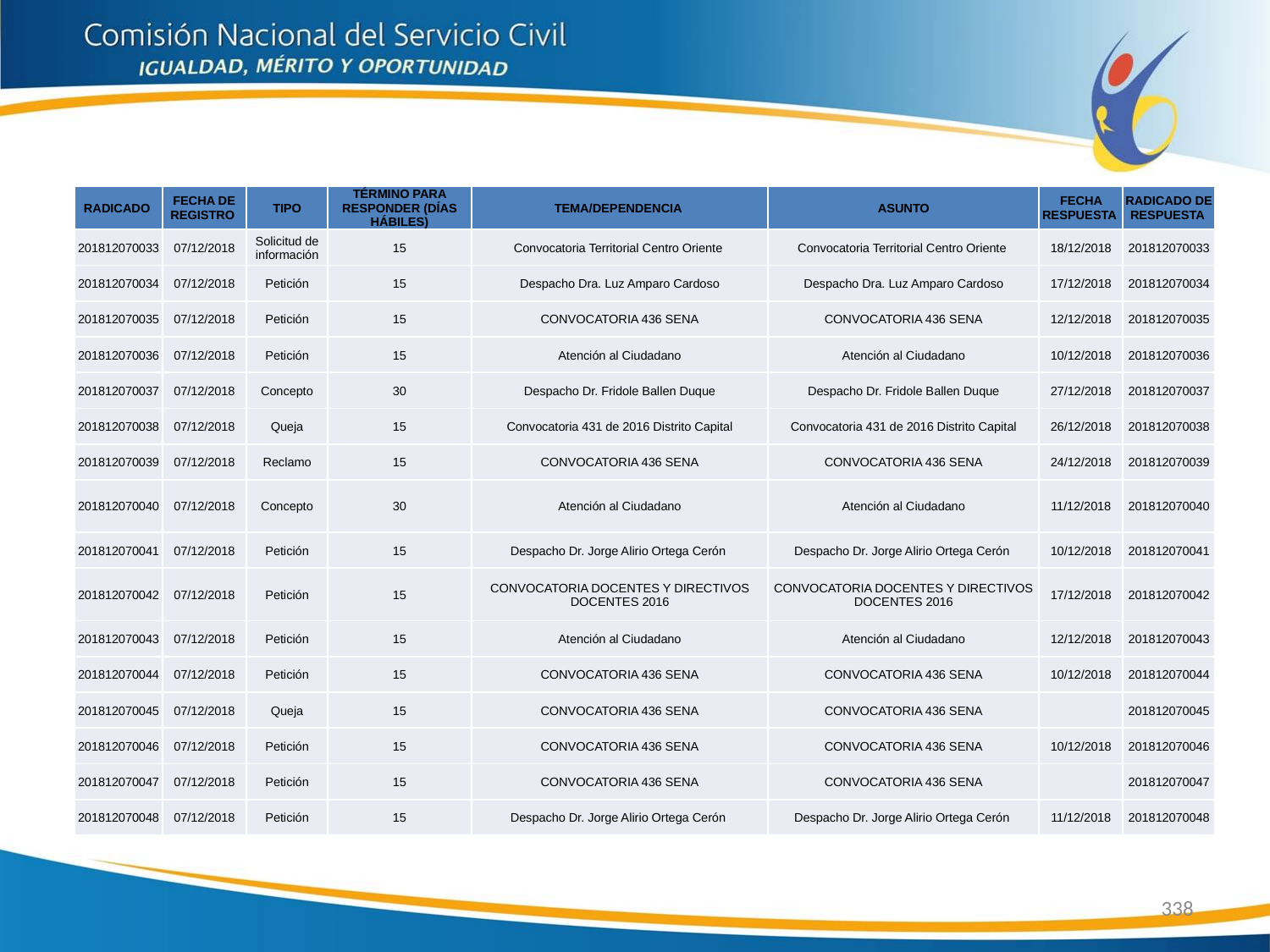

| RADICADO | FECHA DE REGISTRO | TIPO | TÉRMINO PARA RESPONDER (DÍAS HÁBILES) | TEMA/DEPENDENCIA | ASUNTO | FECHA RESPUESTA | RADICADO DE RESPUESTA |
| --- | --- | --- | --- | --- | --- | --- | --- |
| 201812070033 | 07/12/2018 | Solicitud de información | 15 | Convocatoria Territorial Centro Oriente | Convocatoria Territorial Centro Oriente | 18/12/2018 | 201812070033 |
| 201812070034 | 07/12/2018 | Petición | 15 | Despacho Dra. Luz Amparo Cardoso | Despacho Dra. Luz Amparo Cardoso | 17/12/2018 | 201812070034 |
| 201812070035 | 07/12/2018 | Petición | 15 | CONVOCATORIA 436 SENA | CONVOCATORIA 436 SENA | 12/12/2018 | 201812070035 |
| 201812070036 | 07/12/2018 | Petición | 15 | Atención al Ciudadano | Atención al Ciudadano | 10/12/2018 | 201812070036 |
| 201812070037 | 07/12/2018 | Concepto | 30 | Despacho Dr. Fridole Ballen Duque | Despacho Dr. Fridole Ballen Duque | 27/12/2018 | 201812070037 |
| 201812070038 | 07/12/2018 | Queja | 15 | Convocatoria 431 de 2016 Distrito Capital | Convocatoria 431 de 2016 Distrito Capital | 26/12/2018 | 201812070038 |
| 201812070039 | 07/12/2018 | Reclamo | 15 | CONVOCATORIA 436 SENA | CONVOCATORIA 436 SENA | 24/12/2018 | 201812070039 |
| 201812070040 | 07/12/2018 | Concepto | 30 | Atención al Ciudadano | Atención al Ciudadano | 11/12/2018 | 201812070040 |
| 201812070041 | 07/12/2018 | Petición | 15 | Despacho Dr. Jorge Alirio Ortega Cerón | Despacho Dr. Jorge Alirio Ortega Cerón | 10/12/2018 | 201812070041 |
| 201812070042 | 07/12/2018 | Petición | 15 | CONVOCATORIA DOCENTES Y DIRECTIVOS DOCENTES 2016 | CONVOCATORIA DOCENTES Y DIRECTIVOS DOCENTES 2016 | 17/12/2018 | 201812070042 |
| 201812070043 | 07/12/2018 | Petición | 15 | Atención al Ciudadano | Atención al Ciudadano | 12/12/2018 | 201812070043 |
| 201812070044 | 07/12/2018 | Petición | 15 | CONVOCATORIA 436 SENA | CONVOCATORIA 436 SENA | 10/12/2018 | 201812070044 |
| 201812070045 | 07/12/2018 | Queja | 15 | CONVOCATORIA 436 SENA | CONVOCATORIA 436 SENA |  | 201812070045 |
| 201812070046 | 07/12/2018 | Petición | 15 | CONVOCATORIA 436 SENA | CONVOCATORIA 436 SENA | 10/12/2018 | 201812070046 |
| 201812070047 | 07/12/2018 | Petición | 15 | CONVOCATORIA 436 SENA | CONVOCATORIA 436 SENA |  | 201812070047 |
| 201812070048 | 07/12/2018 | Petición | 15 | Despacho Dr. Jorge Alirio Ortega Cerón | Despacho Dr. Jorge Alirio Ortega Cerón | 11/12/2018 | 201812070048 |
338